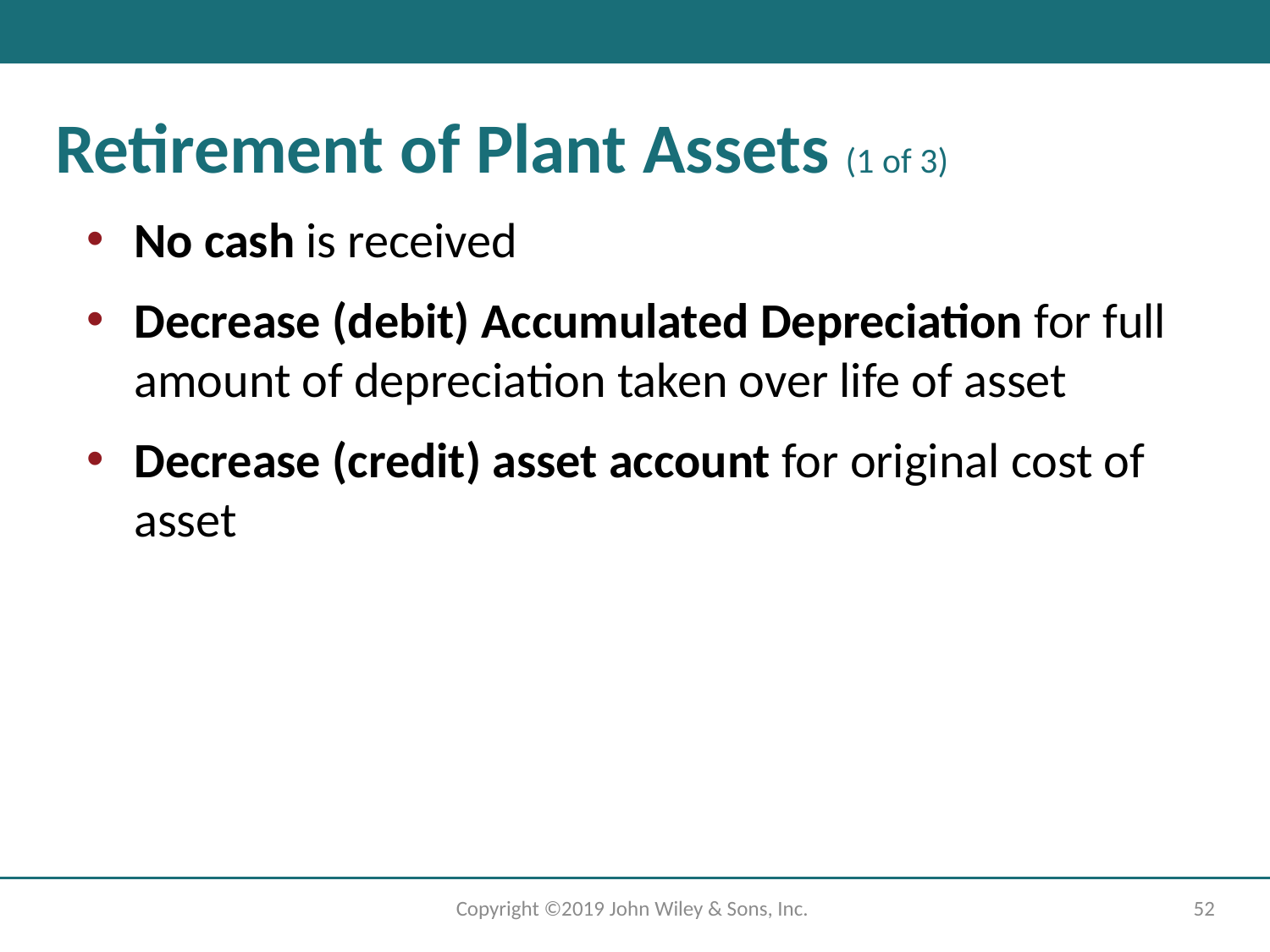

# Retirement of Plant Assets (1 of 3)
No cash is received
Decrease (debit) Accumulated Depreciation for full amount of depreciation taken over life of asset
Decrease (credit) asset account for original cost of asset
Copyright ©2019 John Wiley & Sons, Inc.
52